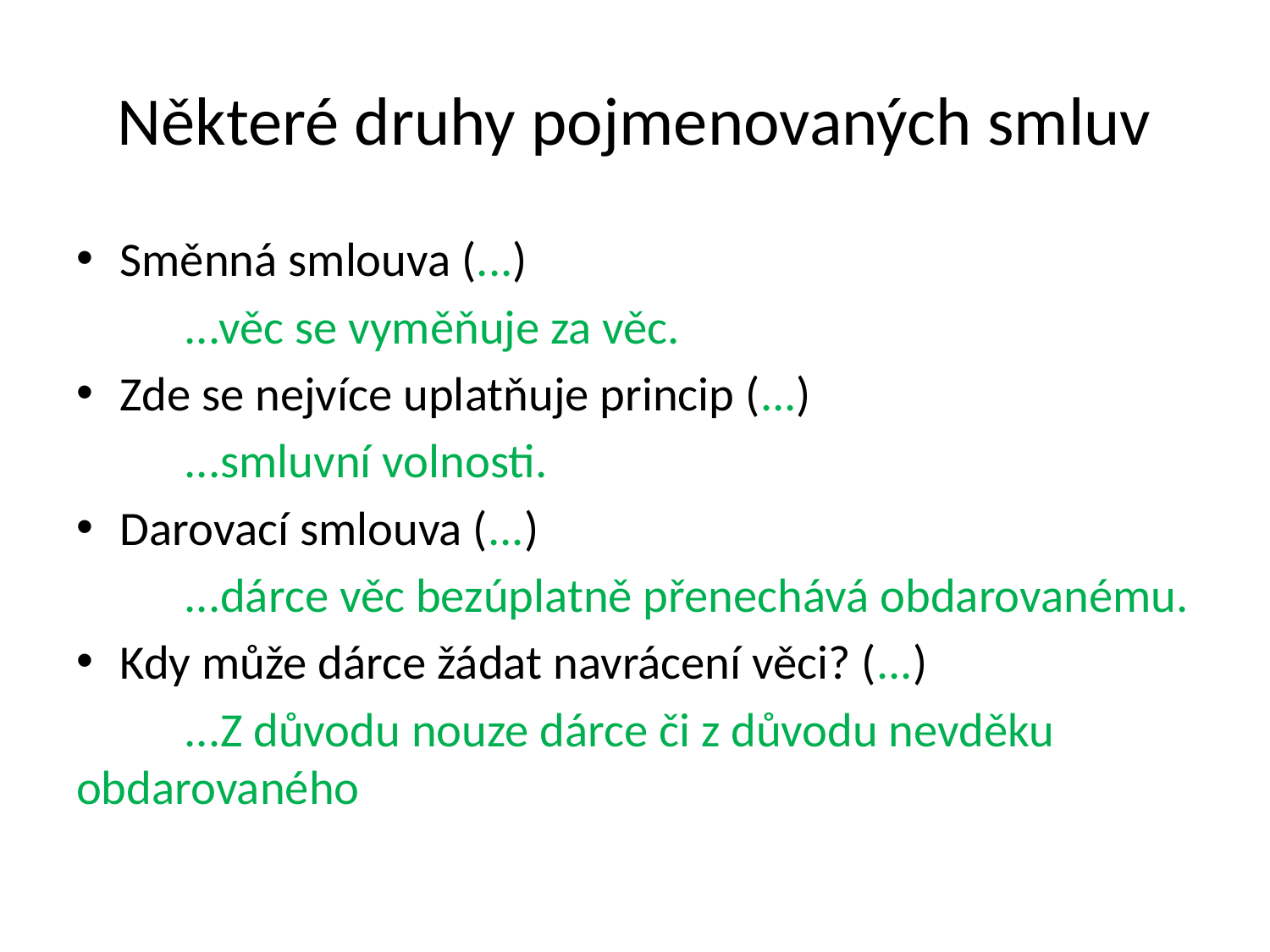

# Některé druhy pojmenovaných smluv
Směnná smlouva (...)
	...věc se vyměňuje za věc.
Zde se nejvíce uplatňuje princip (...)
	...smluvní volnosti.
Darovací smlouva (...)
	...dárce věc bezúplatně přenechává obdarovanému.
Kdy může dárce žádat navrácení věci? (...)
	...Z důvodu nouze dárce či z důvodu nevděku obdarovaného